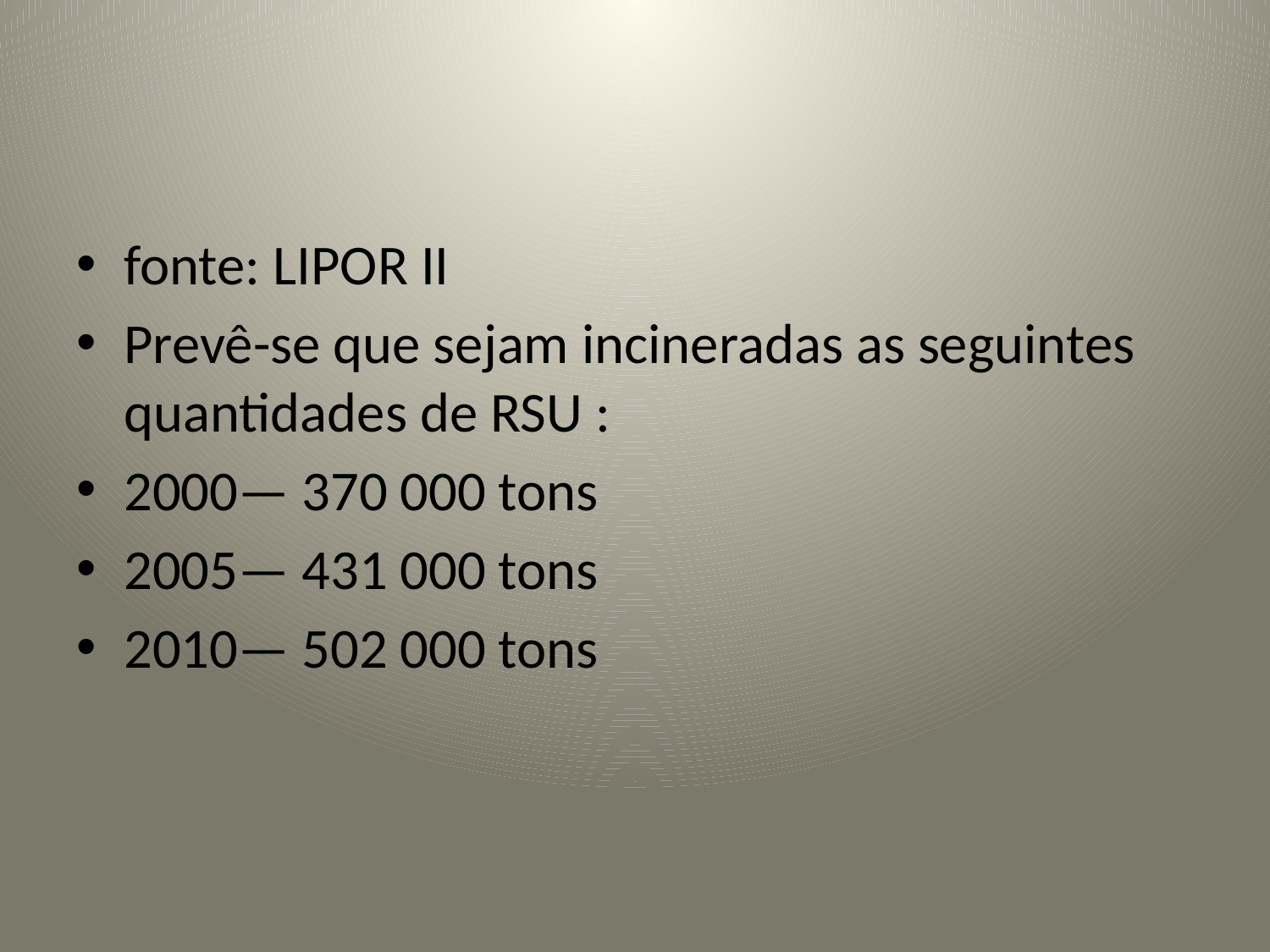

#
fonte: LIPOR II
Prevê-se que sejam incineradas as seguintes quantidades de RSU :
2000— 370 000 tons
2005— 431 000 tons
2010— 502 000 tons